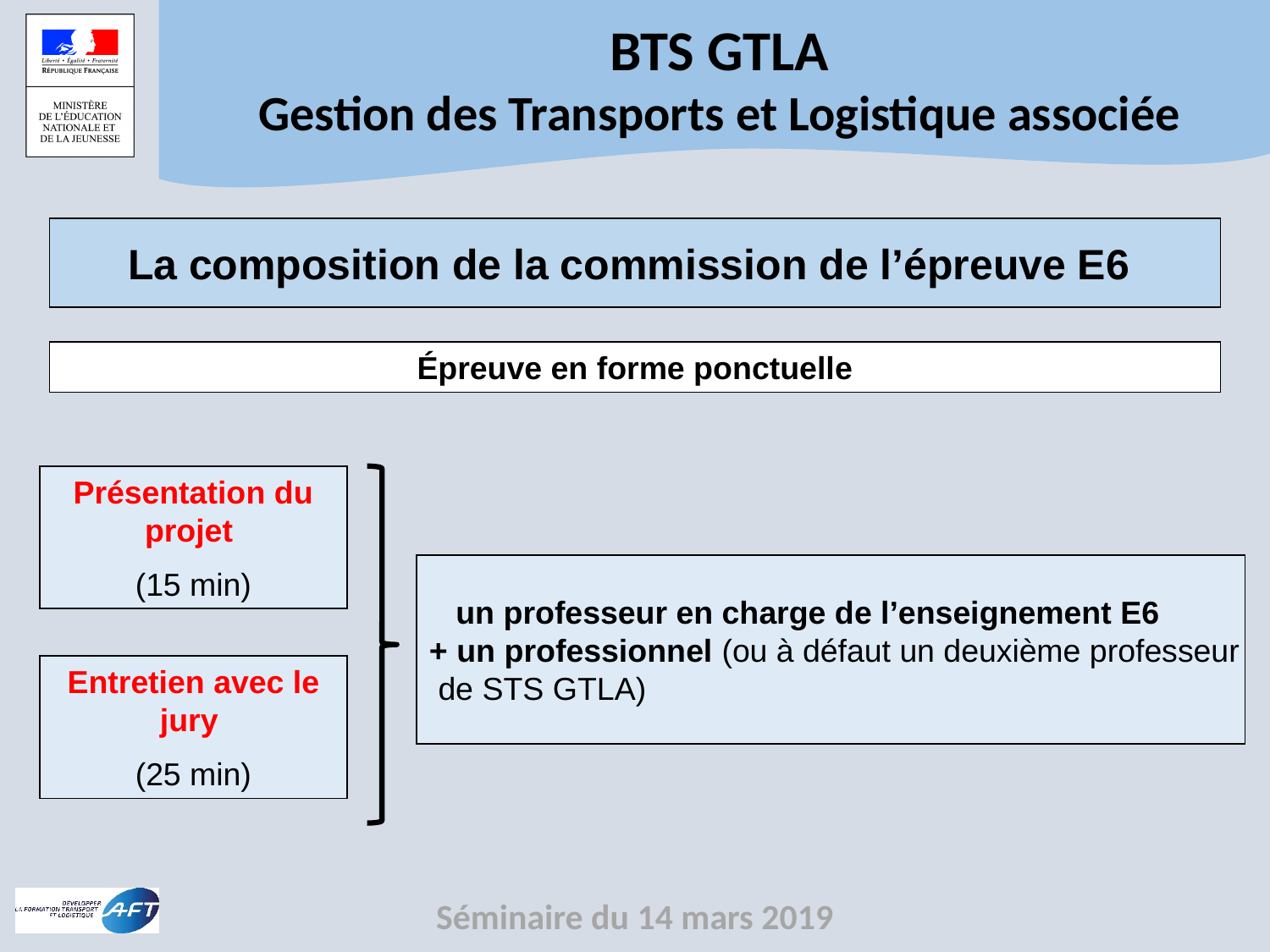

La composition de la commission de l’épreuve E6
Épreuve en forme ponctuelle
Présentation du projet
(15 min)

Entretien avec le jury
(25 min)
   un professeur en charge de l’enseignement E6
+ un professionnel (ou à défaut un deuxième professeur
 de STS GTLA)